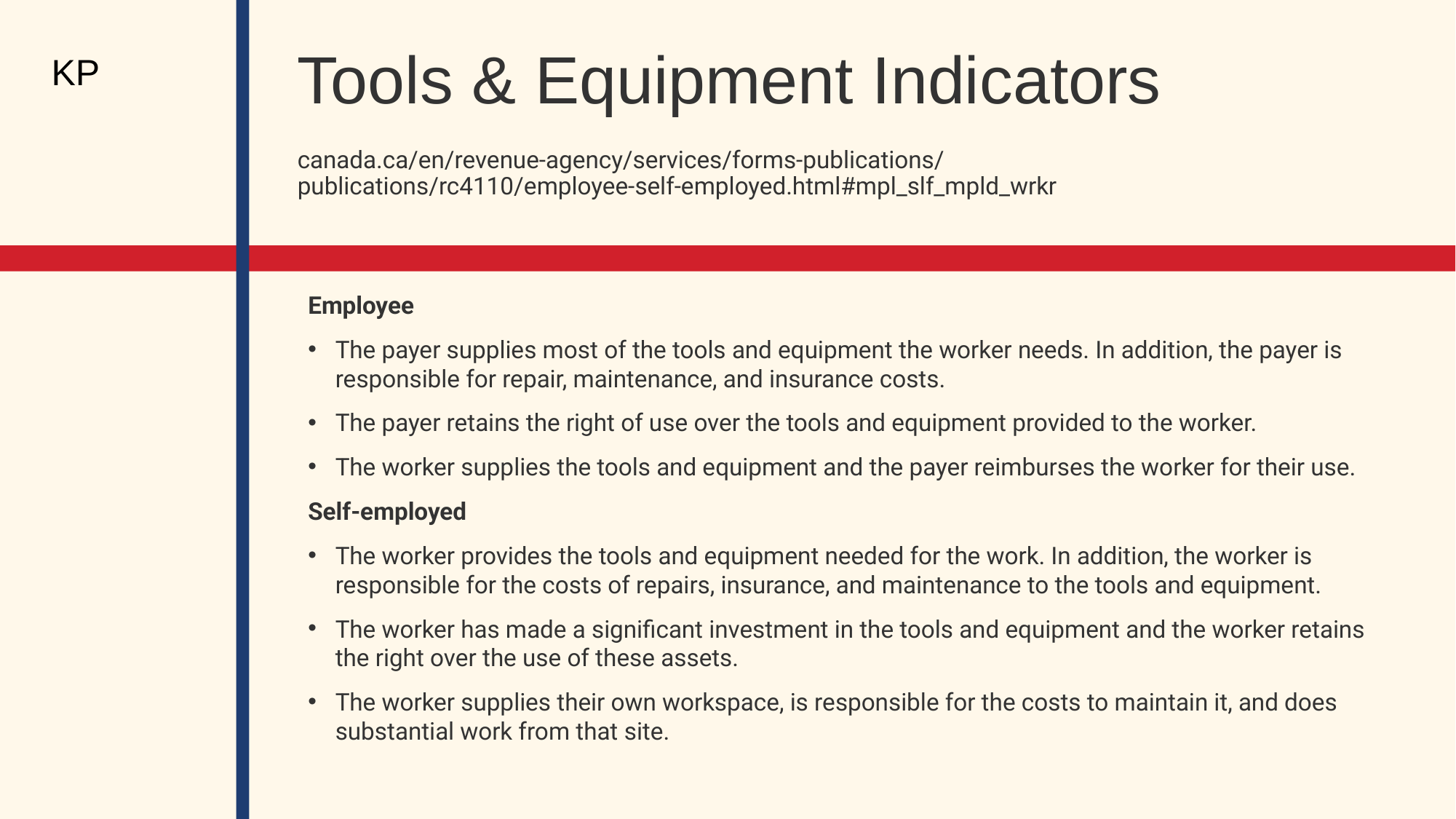

KP
# Tools & Equipment Indicators canada.ca/en/revenue-agency/services/forms-publications/ publications/rc4110/employee-self-employed.html#mpl_slf_mpld_wrkr
Employee
The payer supplies most of the tools and equipment the worker needs. In addition, the payer is responsible for repair, maintenance, and insurance costs.
The payer retains the right of use over the tools and equipment provided to the worker.
The worker supplies the tools and equipment and the payer reimburses the worker for their use.
Self-employed
The worker provides the tools and equipment needed for the work. In addition, the worker is responsible for the costs of repairs, insurance, and maintenance to the tools and equipment.
The worker has made a significant investment in the tools and equipment and the worker retains the right over the use of these assets.
The worker supplies their own workspace, is responsible for the costs to maintain it, and does substantial work from that site.